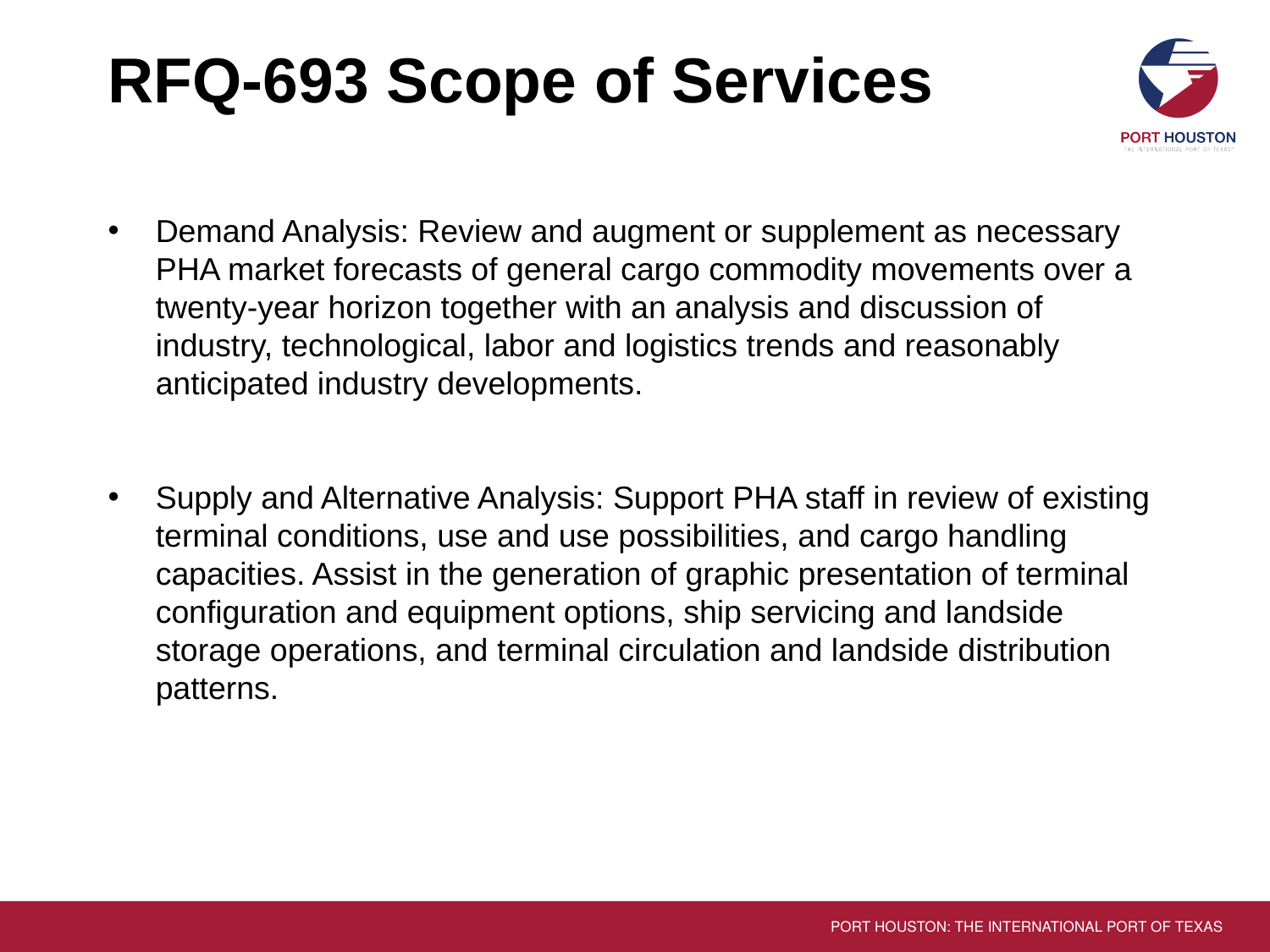

# RFQ-693 Scope of Services
Demand Analysis: Review and augment or supplement as necessary PHA market forecasts of general cargo commodity movements over a twenty-year horizon together with an analysis and discussion of industry, technological, labor and logistics trends and reasonably anticipated industry developments.

Supply and Alternative Analysis: Support PHA staff in review of existing terminal conditions, use and use possibilities, and cargo handling capacities. Assist in the generation of graphic presentation of terminal configuration and equipment options, ship servicing and landside storage operations, and terminal circulation and landside distribution patterns.
Turning Basin